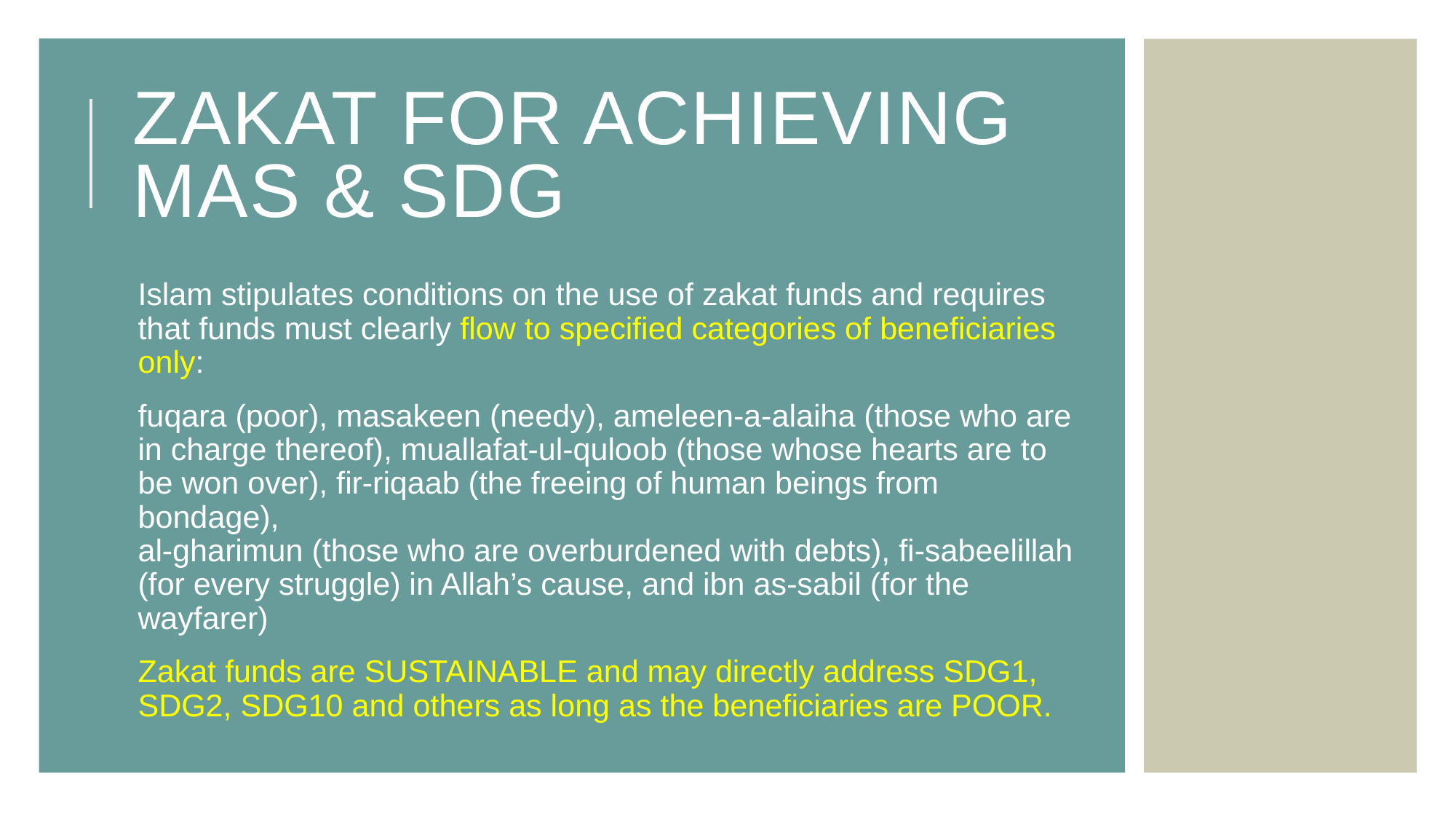

# zakat for Achieving mas & sdg
Islam stipulates conditions on the use of zakat funds and requires that funds must clearly flow to specified categories of beneficiaries only:
fuqara (poor), masakeen (needy), ameleen-a-alaiha (those who are in charge thereof), muallafat-ul-quloob (those whose hearts are to be won over), fir-riqaab (the freeing of human beings from bondage),
al-gharimun (those who are overburdened with debts), fi-sabeelillah (for every struggle) in Allah’s cause, and ibn as-sabil (for the wayfarer)
Zakat funds are SUSTAINABLE and may directly address SDG1, SDG2, SDG10 and others as long as the beneficiaries are POOR.